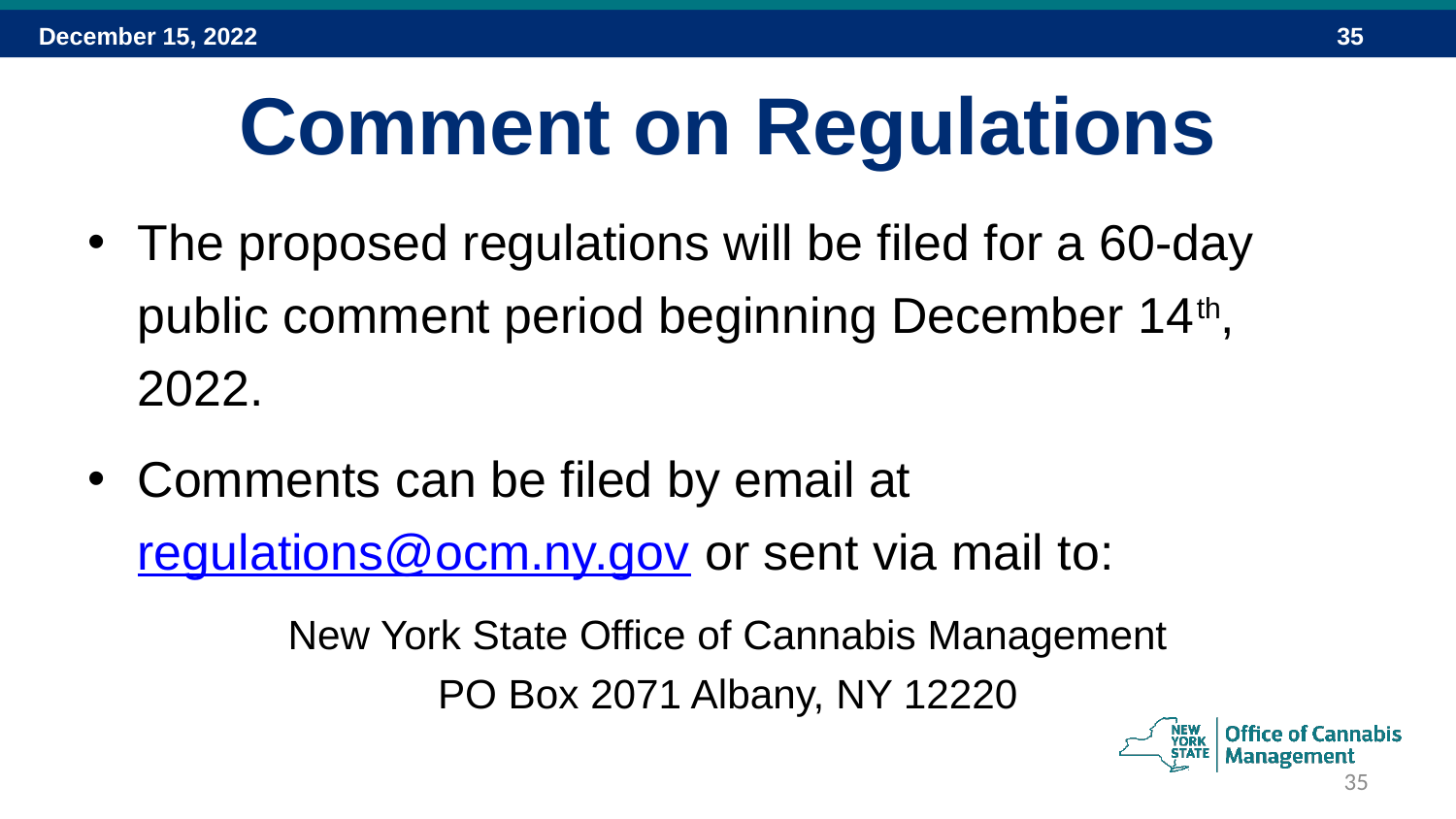

# Comment on Regulations
The proposed regulations will be filed for a 60-day public comment period beginning December 14th, 2022.
Comments can be filed by email at regulations@ocm.ny.gov or sent via mail to:​
New York State Office of Cannabis Management​
PO Box 2071 Albany, NY 12220​

35